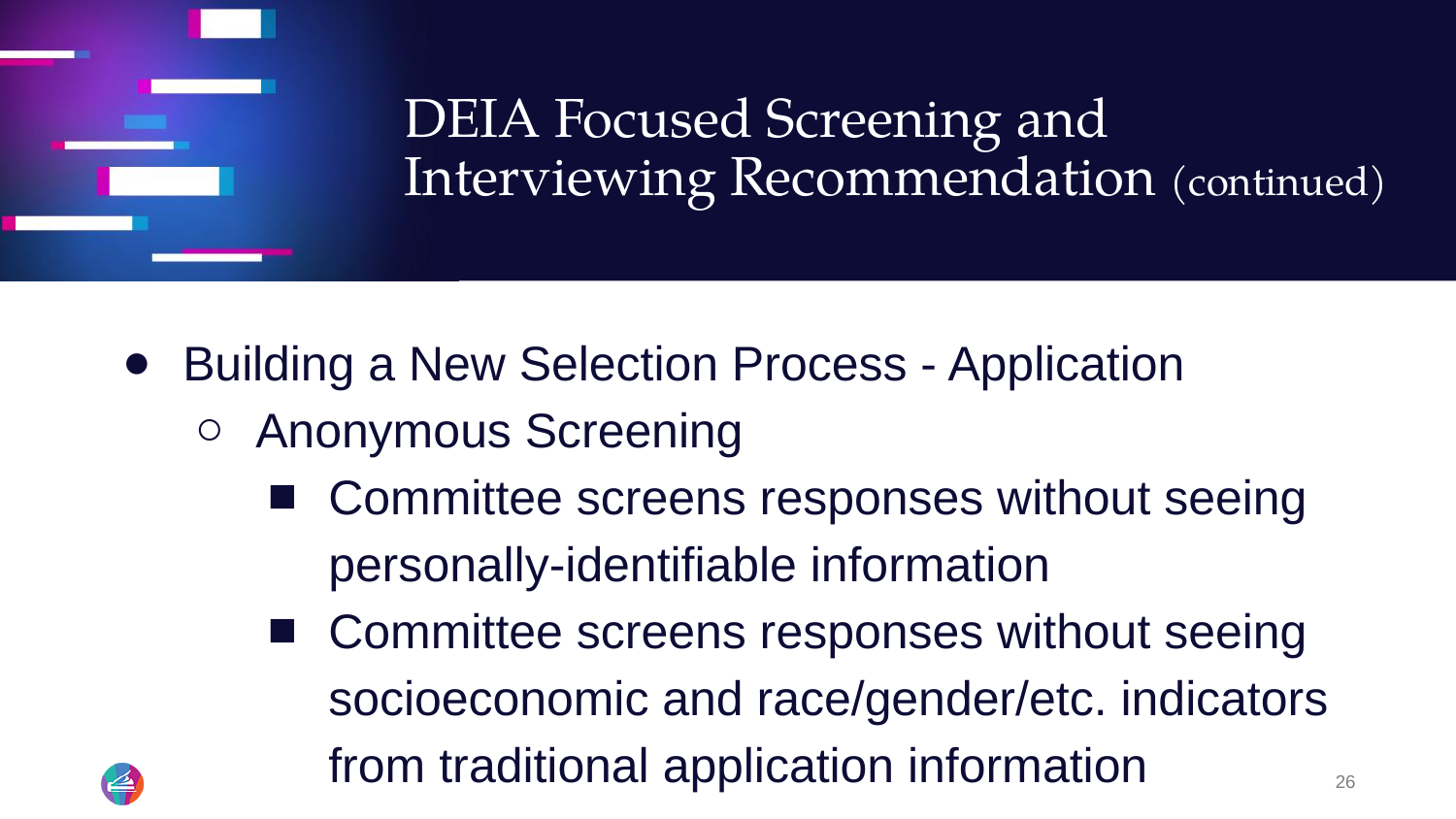

# DEIA Focused Screening and Interviewing Recommendation (continued)
Building a New Selection Process - Application
Anonymous Screening
Committee screens responses without seeing personally-identifiable information
Committee screens responses without seeing socioeconomic and race/gender/etc. indicators from traditional application information
26